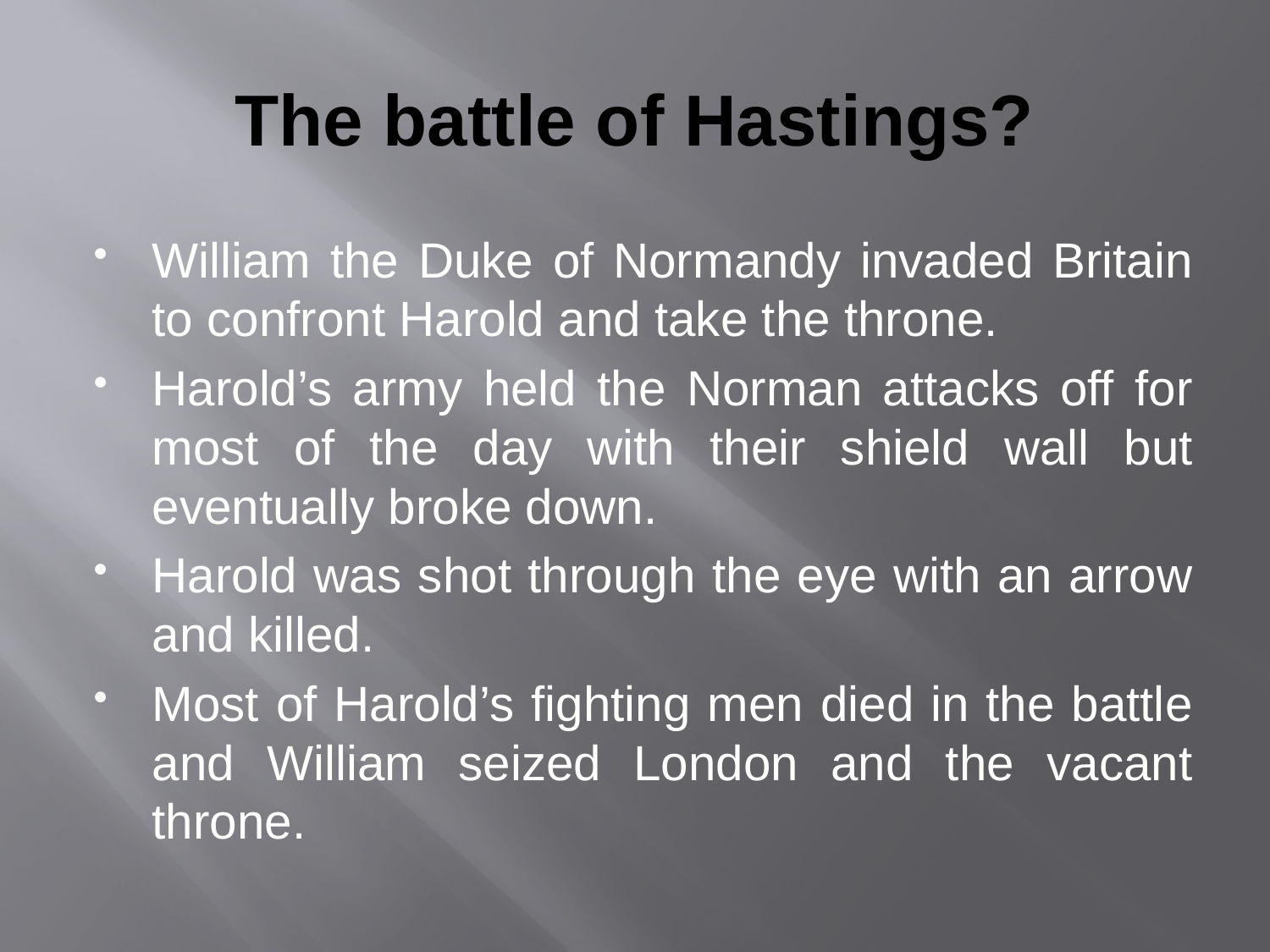

# The battle of Hastings?
William the Duke of Normandy invaded Britain to confront Harold and take the throne.
Harold’s army held the Norman attacks off for most of the day with their shield wall but eventually broke down.
Harold was shot through the eye with an arrow and killed.
Most of Harold’s fighting men died in the battle and William seized London and the vacant throne.